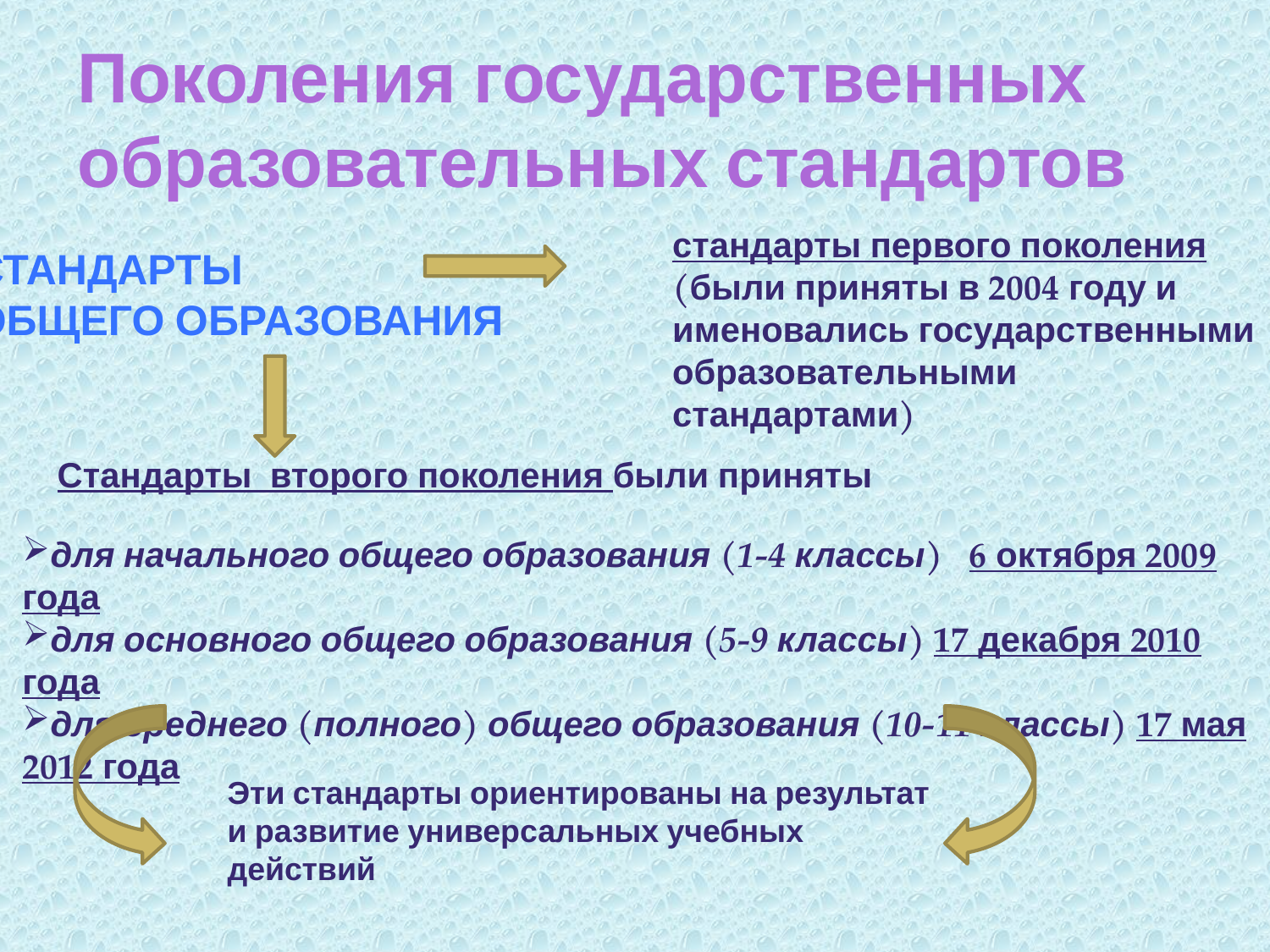

Поколения государственных образовательных стандартов
стандарты первого поколения (были приняты в 2004 году и именовались государственными образовательными стандартами)
Стандарты
общего образования

Стандарты  второго поколения были приняты
для начального общего образования (1-4 классы)   6 октября 2009 года
для основного общего образования (5-9 классы) 17 декабря 2010 года
для среднего (полного) общего образования (10-11 классы) 17 мая 2012 года

Эти стандарты ориентированы на результат и развитие универсальных учебных действий